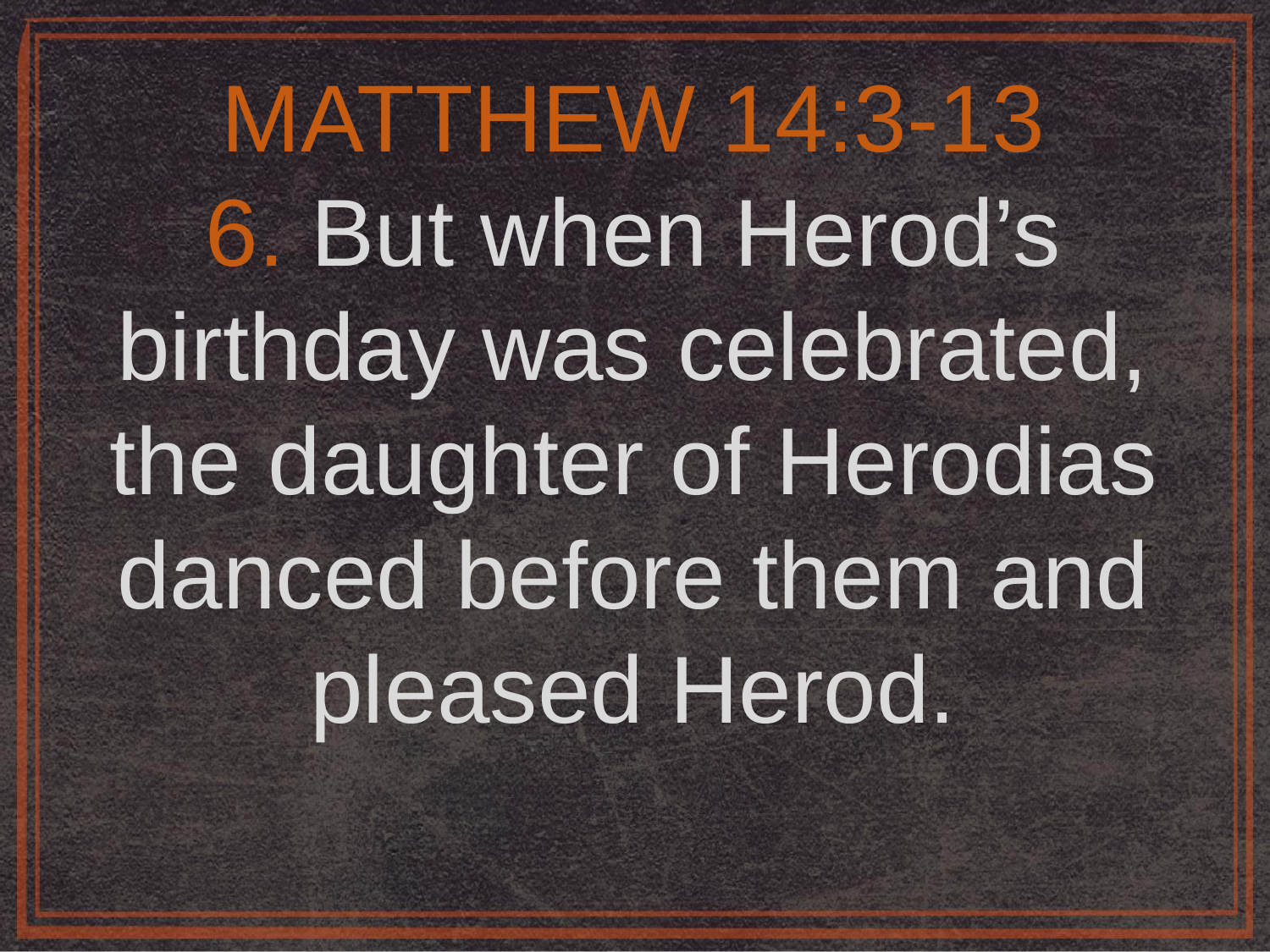

MATTHEW 14:3-13
6. But when Herod’s birthday was celebrated, the daughter of Herodias danced before them and pleased Herod.